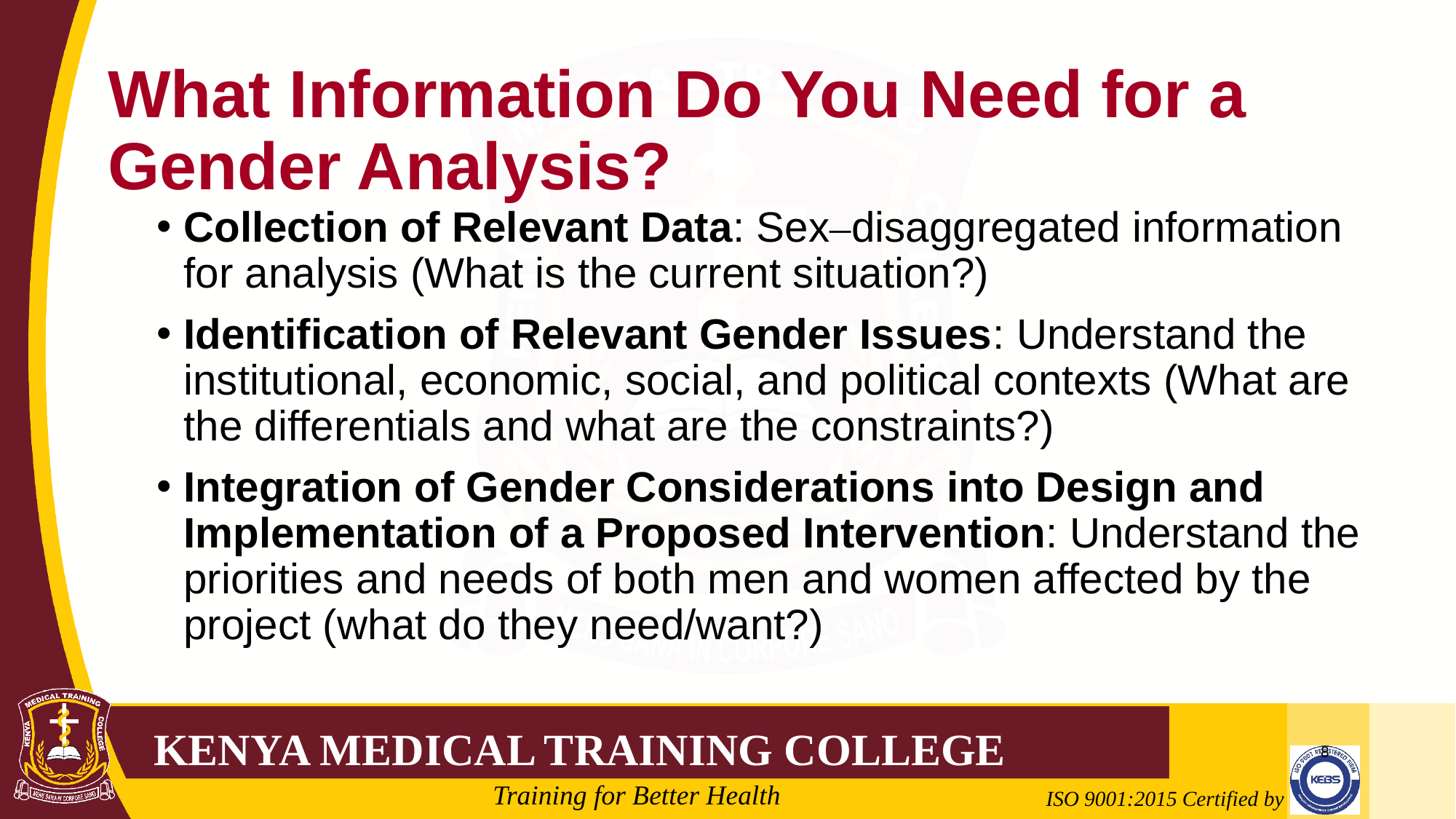

# What Information Do You Need for a Gender Analysis?
Collection of Relevant Data: Sex–disaggregated information for analysis (What is the current situation?)
Identification of Relevant Gender Issues: Understand the institutional, economic, social, and political contexts (What are the differentials and what are the constraints?)
Integration of Gender Considerations into Design and Implementation of a Proposed Intervention: Understand the priorities and needs of both men and women affected by the project (what do they need/want?)
8